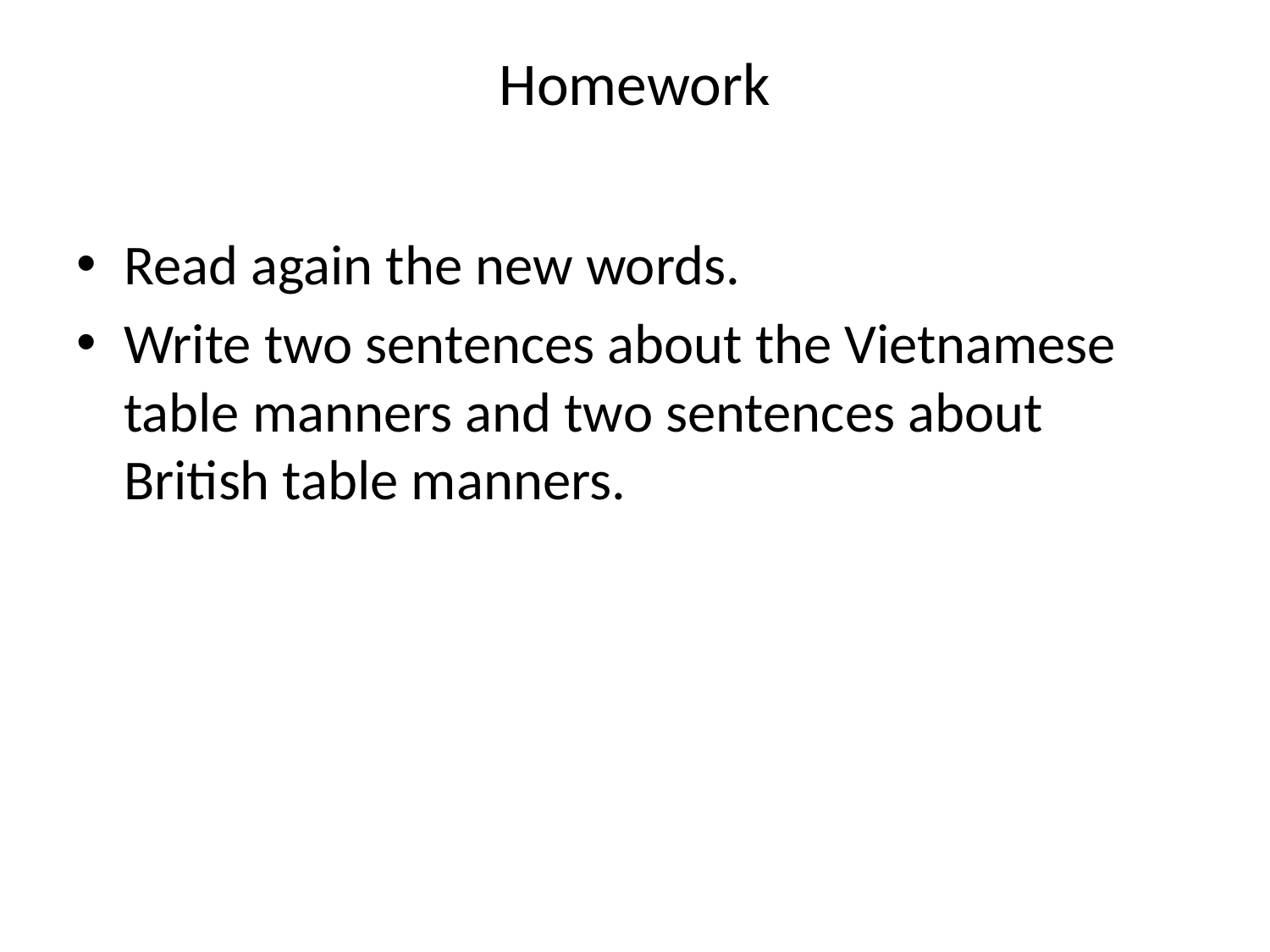

# Homework
Read again the new words.
Write two sentences about the Vietnamese table manners and two sentences about British table manners.